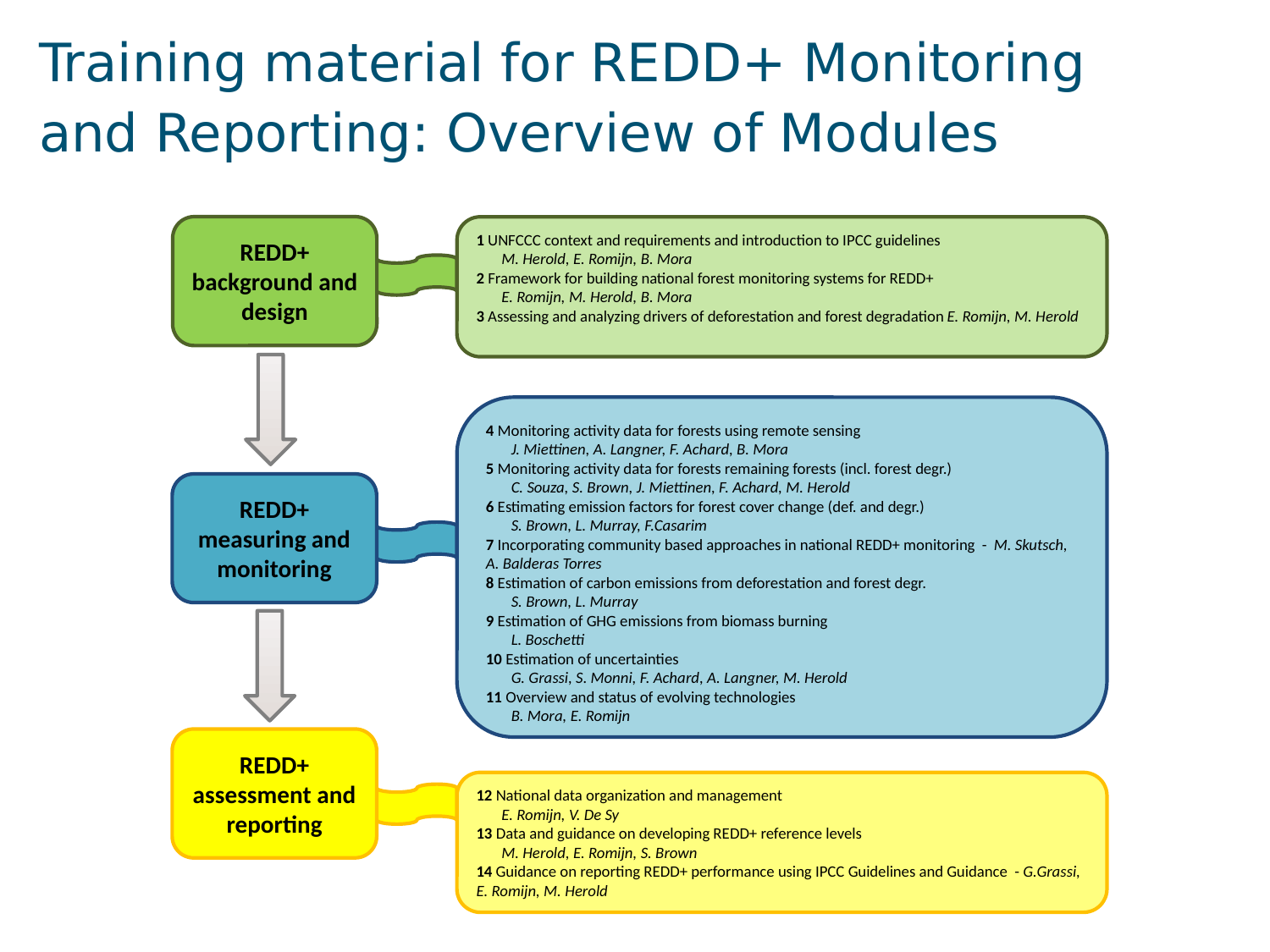

# Training material for REDD+ Monitoring and Reporting: Overview of Modules
REDD+ background and design
1 UNFCCC context and requirements and introduction to IPCC guidelines
M. Herold, E. Romijn, B. Mora
2 Framework for building national forest monitoring systems for REDD+
	E. Romijn, M. Herold, B. Mora
3 Assessing and analyzing drivers of deforestation and forest degradation E. Romijn, M. Herold

4 Monitoring activity data for forests using remote sensing
	J. Miettinen, A. Langner, F. Achard, B. Mora
5 Monitoring activity data for forests remaining forests (incl. forest degr.)
	C. Souza, S. Brown, J. Miettinen, F. Achard, M. Herold
6 Estimating emission factors for forest cover change (def. and degr.)
	S. Brown, L. Murray, F.Casarim
7 Incorporating community based approaches in national REDD+ monitoring  -  M. Skutsch, A. Balderas Torres
8 Estimation of carbon emissions from deforestation and forest degr.
	S. Brown, L. Murray
9 Estimation of GHG emissions from biomass burning
	L. Boschetti
10 Estimation of uncertainties
	G. Grassi, S. Monni, F. Achard, A. Langner, M. Herold
11 Overview and status of evolving technologies
	B. Mora, E. Romijn

REDD+ measuring and monitoring

REDD+ assessment and reporting
12 National data organization and management
	E. Romijn, V. De Sy
13 Data and guidance on developing REDD+ reference levels
	M. Herold, E. Romijn, S. Brown
14 Guidance on reporting REDD+ performance using IPCC Guidelines and Guidance  - G.Grassi, E. Romijn, M. Herold